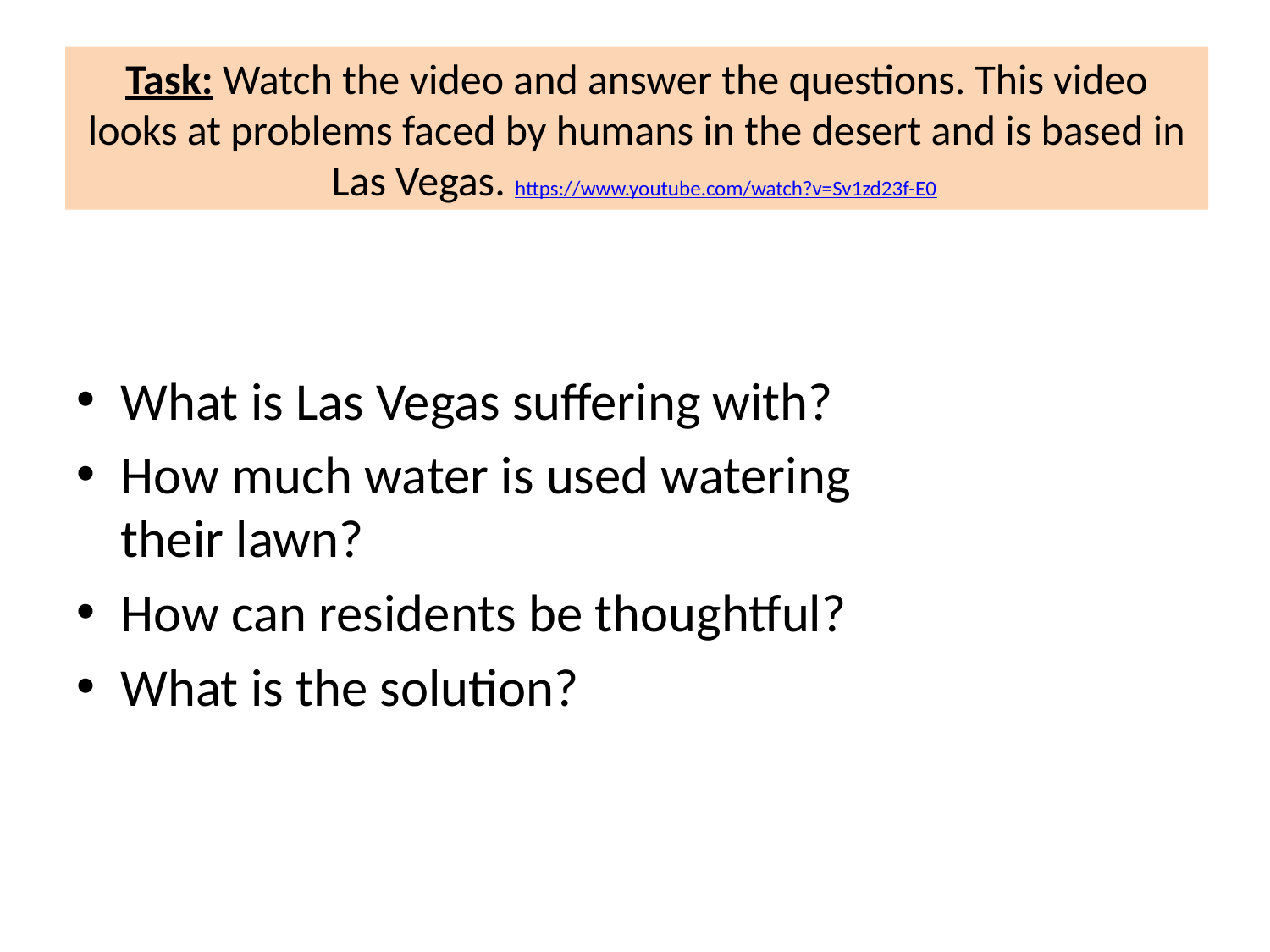

# Task: Watch the video and answer the questions. This video looks at problems faced by humans in the desert and is based in Las Vegas. https://www.youtube.com/watch?v=Sv1zd23f-E0
What is Las Vegas suffering with?
How much water is used watering their lawn?
How can residents be thoughtful?
What is the solution?